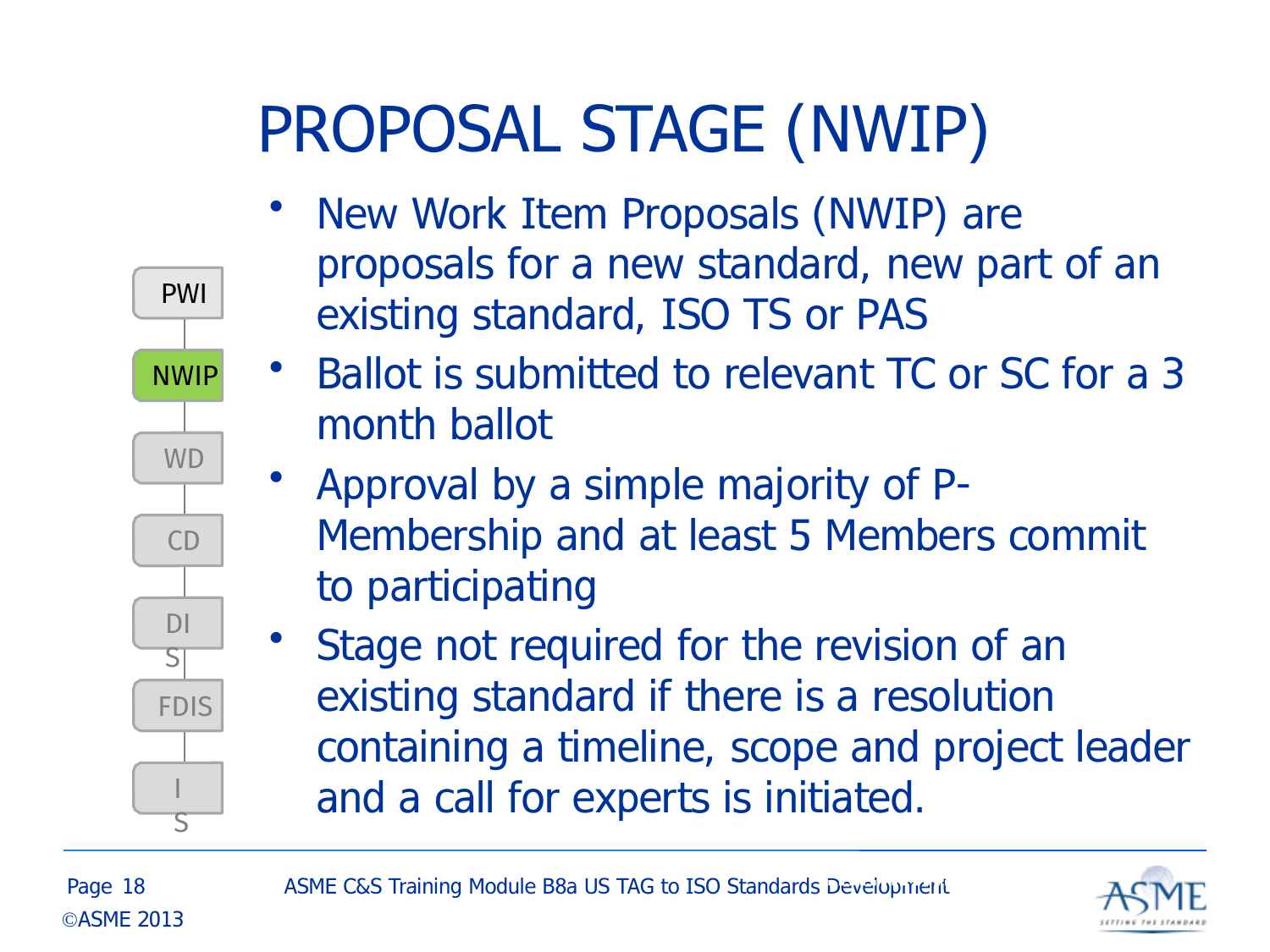

# PROPOSAL STAGE (NWIP)
New Work Item Proposals (NWIP) are proposals for a new standard, new part of an existing standard, ISO TS or PAS
Ballot is submitted to relevant TC or SC for a 3 month ballot
Approval by a simple majority of P-Membership and at least 5 Members commit to participating
Stage not required for the revision of an existing standard if there is a resolution containing a timeline, scope and project leader and a call for experts is initiated.

PWI

NWIP

WD

CD

DIS

FDIS

IS
18
ASME C&S Training Module B8a US TAG to ISO Standards Development